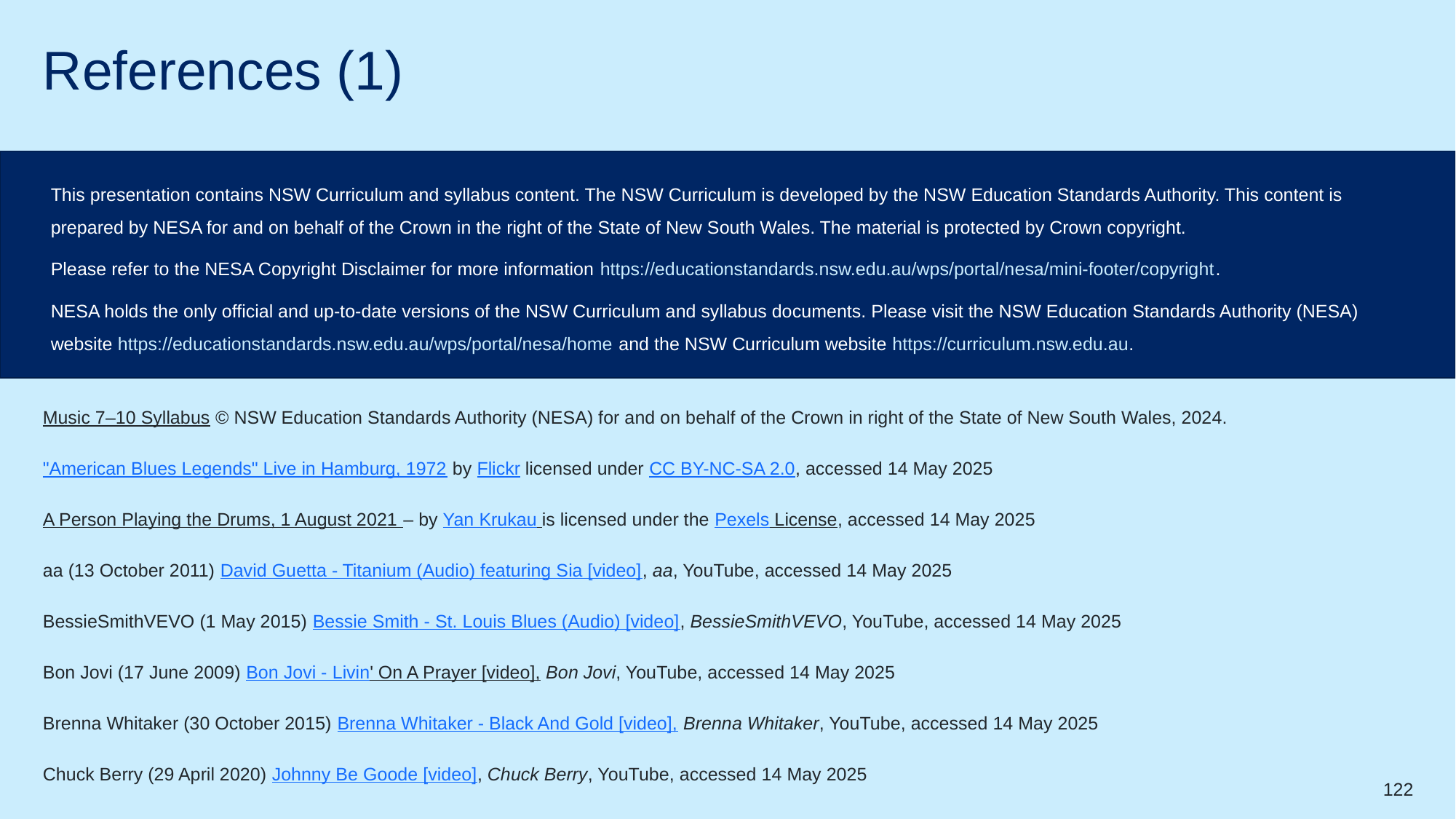

# References (1)
This presentation contains NSW Curriculum and syllabus content. The NSW Curriculum is developed by the NSW Education Standards Authority. This content is prepared by NESA for and on behalf of the Crown in the right of the State of New South Wales. The material is protected by Crown copyright.
Please refer to the NESA Copyright Disclaimer for more information https://educationstandards.nsw.edu.au/wps/portal/nesa/mini-footer/copyright.
NESA holds the only official and up-to-date versions of the NSW Curriculum and syllabus documents. Please visit the NSW Education Standards Authority (NESA) website https://educationstandards.nsw.edu.au/wps/portal/nesa/home and the NSW Curriculum website https://curriculum.nsw.edu.au.
Music 7–10 Syllabus © NSW Education Standards Authority (NESA) for and on behalf of the Crown in right of the State of New South Wales, 2024.
"American Blues Legends" Live in Hamburg, 1972 by Flickr licensed under CC BY-NC-SA 2.0, accessed 14 May 2025
A Person Playing the Drums, 1 August 2021 – by Yan Krukau is licensed under the Pexels License, accessed 14 May 2025
aa (13 October 2011) David Guetta - Titanium (Audio) featuring Sia [video], aa, YouTube, accessed 14 May 2025
BessieSmithVEVO (1 May 2015) Bessie Smith - St. Louis Blues (Audio) [video], BessieSmithVEVO, YouTube, accessed 14 May 2025
Bon Jovi (17 June 2009) Bon Jovi - Livin' On A Prayer [video], Bon Jovi, YouTube, accessed 14 May 2025
Brenna Whitaker (30 October 2015) Brenna Whitaker - Black And Gold [video], Brenna Whitaker, YouTube, accessed 14 May 2025
Chuck Berry (29 April 2020) Johnny Be Goode [video], Chuck Berry, YouTube, accessed 14 May 2025

122